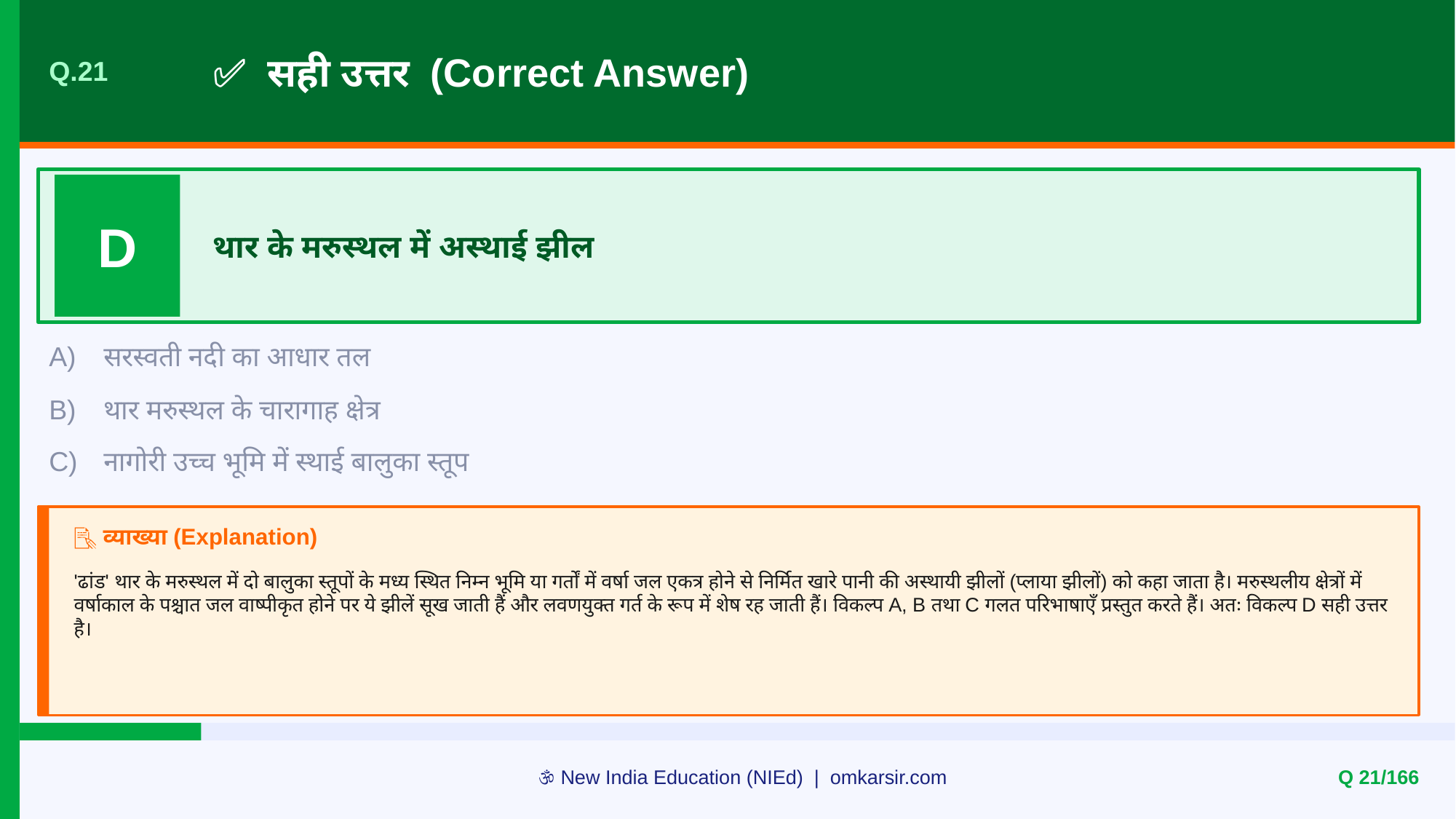

✅  सही उत्तर  (Correct Answer)
Q.21

D
थार के मरुस्थल में अस्थाई झील
A)
सरस्वती नदी का आधार तल
B)
थार मरुस्थल के चारागाह क्षेत्र
C)
नागोरी उच्च भूमि में स्थाई बालुका स्तूप

📝 व्याख्या (Explanation)
'ढांड' थार के मरुस्थल में दो बालुका स्तूपों के मध्य स्थित निम्न भूमि या गर्तों में वर्षा जल एकत्र होने से निर्मित खारे पानी की अस्थायी झीलों (प्लाया झीलों) को कहा जाता है। मरुस्थलीय क्षेत्रों में वर्षाकाल के पश्चात जल वाष्पीकृत होने पर ये झीलें सूख जाती हैं और लवणयुक्त गर्त के रूप में शेष रह जाती हैं। विकल्प A, B तथा C गलत परिभाषाएँ प्रस्तुत करते हैं। अतः विकल्प D सही उत्तर है।

🕉️ New India Education (NIEd)  |  omkarsir.com
Q 21/166